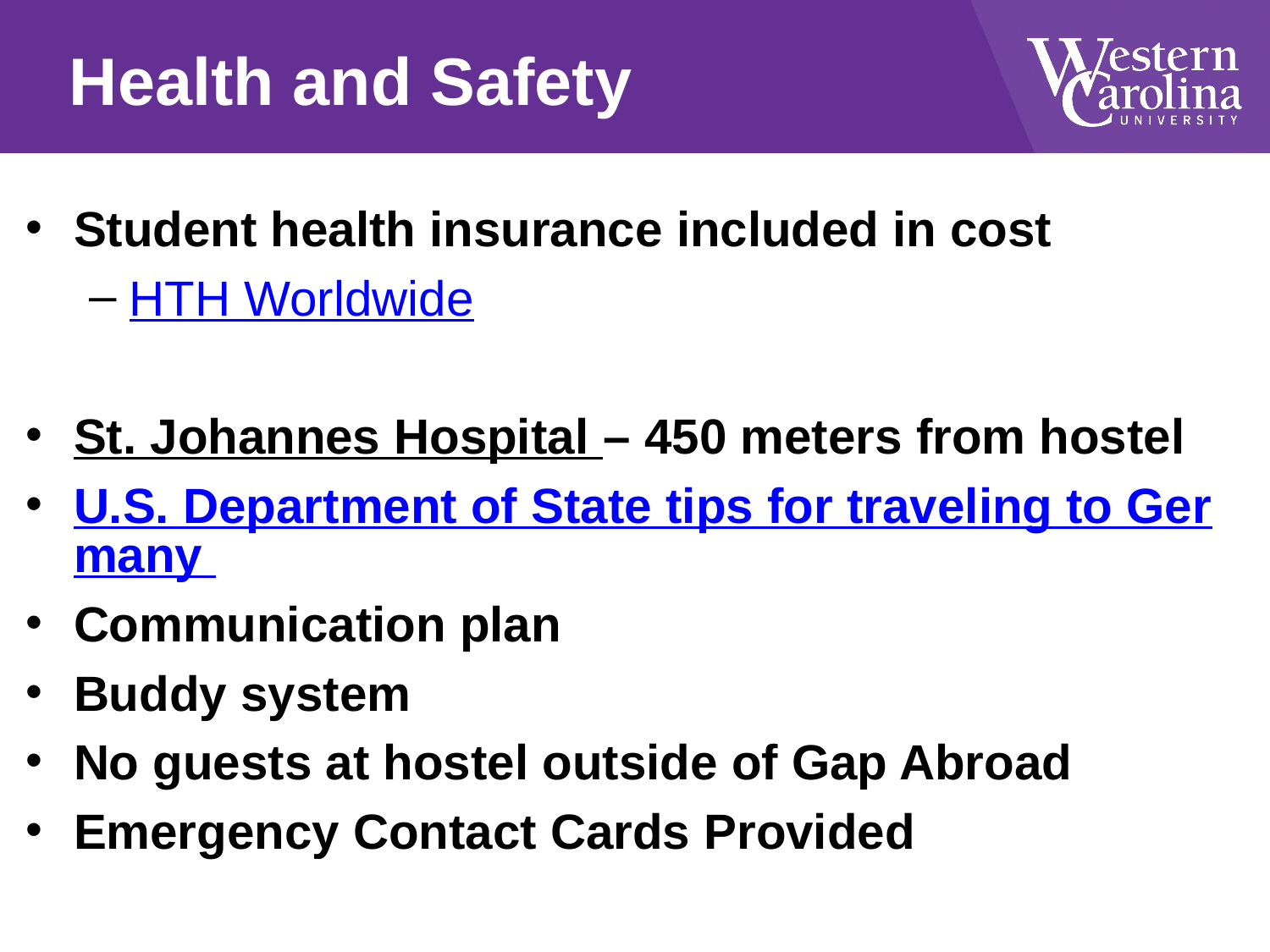

# Health and Safety
Student health insurance included in cost
HTH Worldwide

St. Johannes Hospital – 450 meters from hostel
U.S. Department of State tips for traveling to Germany
Communication plan
Buddy system
No guests at hostel outside of Gap Abroad
Emergency Contact Cards Provided